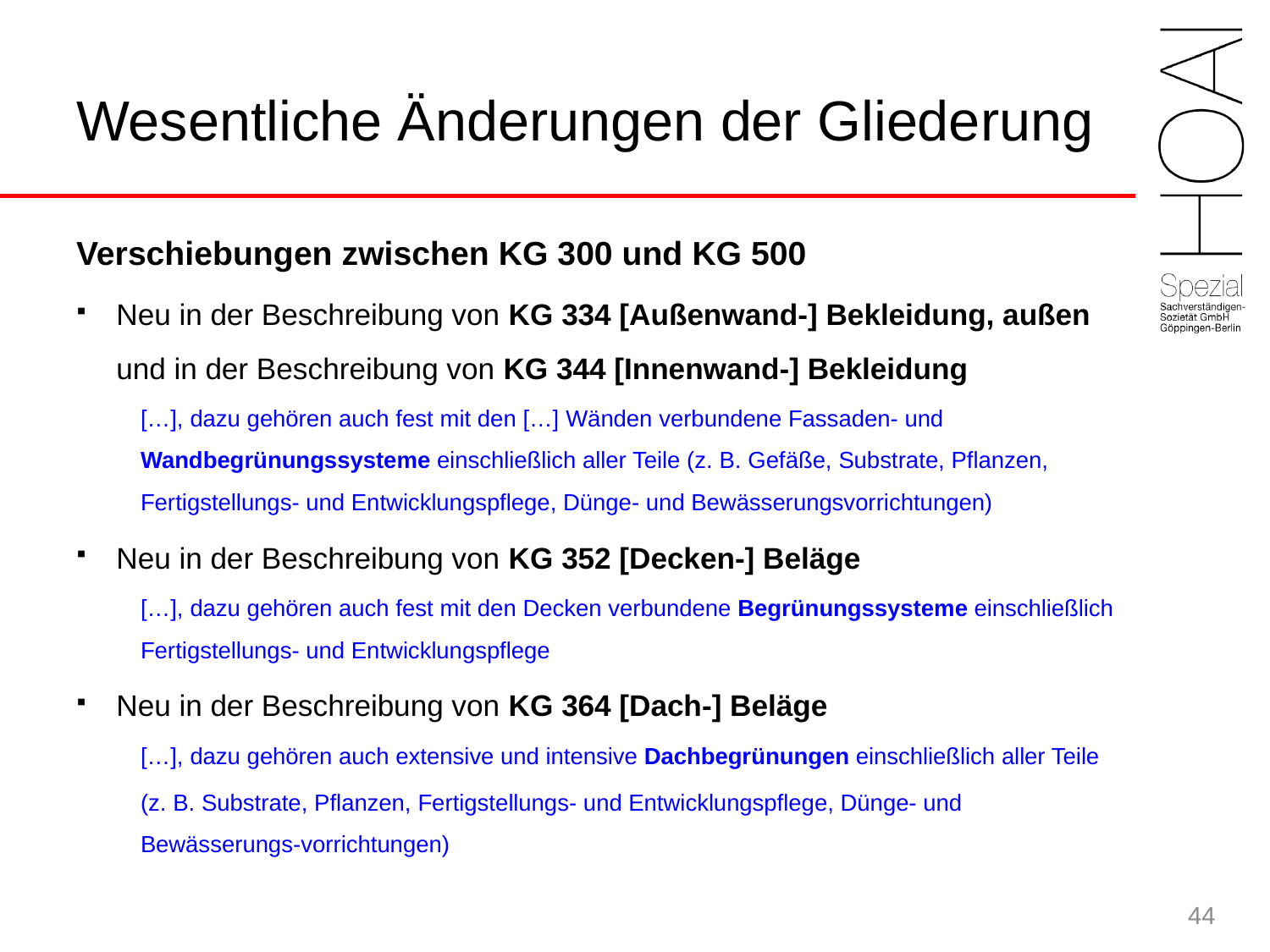

# Wesentliche Änderungen der Gliederung
Verschiebungen zwischen KG 300 und KG 500
Neu in der Beschreibung von KG 334 [Außenwand-] Bekleidung, außen und in der Beschreibung von KG 344 [Innenwand-] Bekleidung
[…], dazu gehören auch fest mit den […] Wänden verbundene Fassaden- und Wandbegrünungssysteme einschließlich aller Teile (z. B. Gefäße, Substrate, Pflanzen, Fertigstellungs- und Entwicklungspflege, Dünge- und Bewässerungsvorrichtungen)
Neu in der Beschreibung von KG 352 [Decken-] Beläge
[…], dazu gehören auch fest mit den Decken verbundene Begrünungssysteme einschließlich Fertigstellungs- und Entwicklungspflege
Neu in der Beschreibung von KG 364 [Dach-] Beläge
[…], dazu gehören auch extensive und intensive Dachbegrünungen einschließlich aller Teile
(z. B. Substrate, Pflanzen, Fertigstellungs- und Entwicklungspflege, Dünge- und Bewässerungs-vorrichtungen)

44